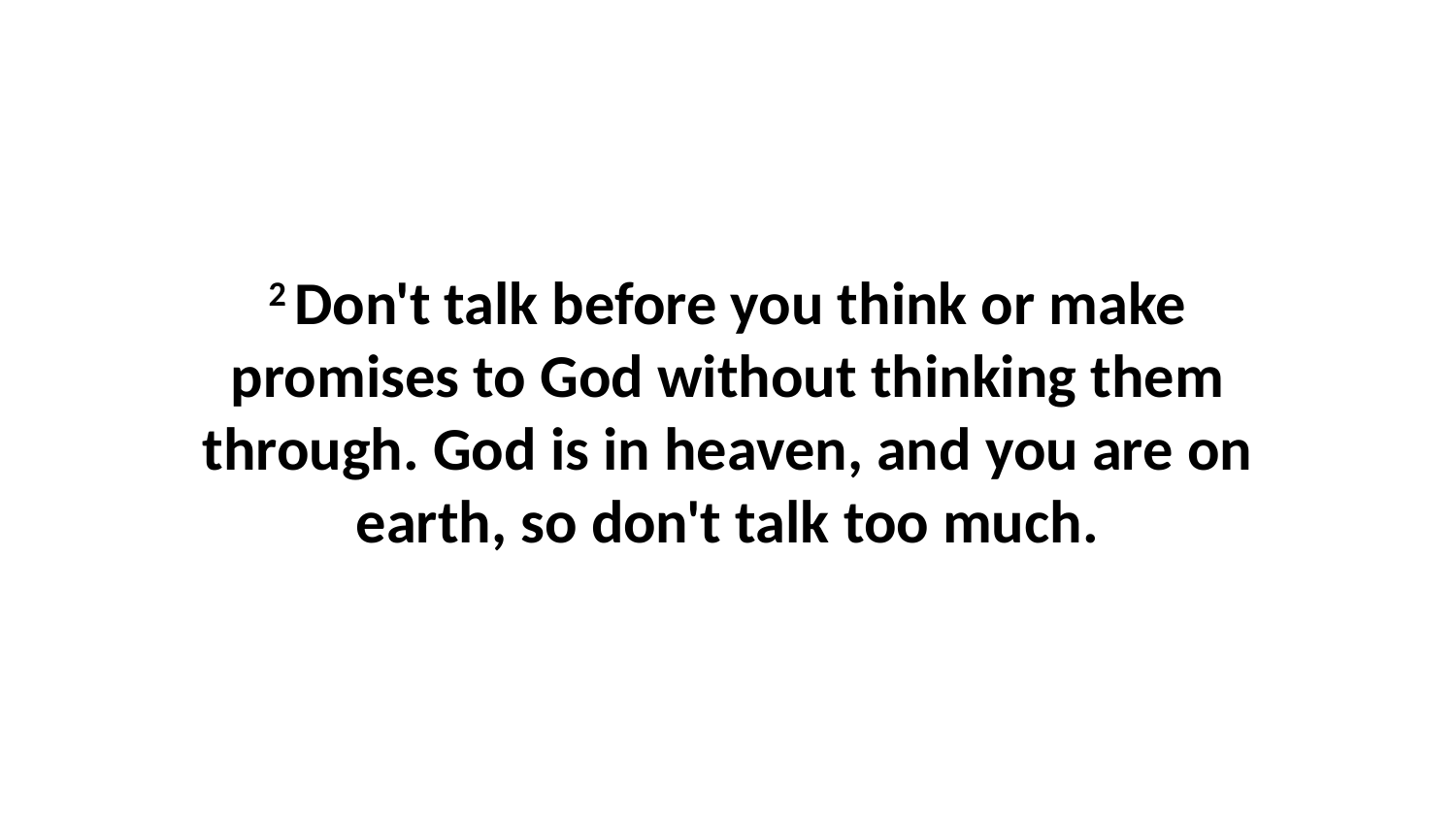

2 Don't talk before you think or make promises to God without thinking them through. God is in heaven, and you are on earth, so don't talk too much.